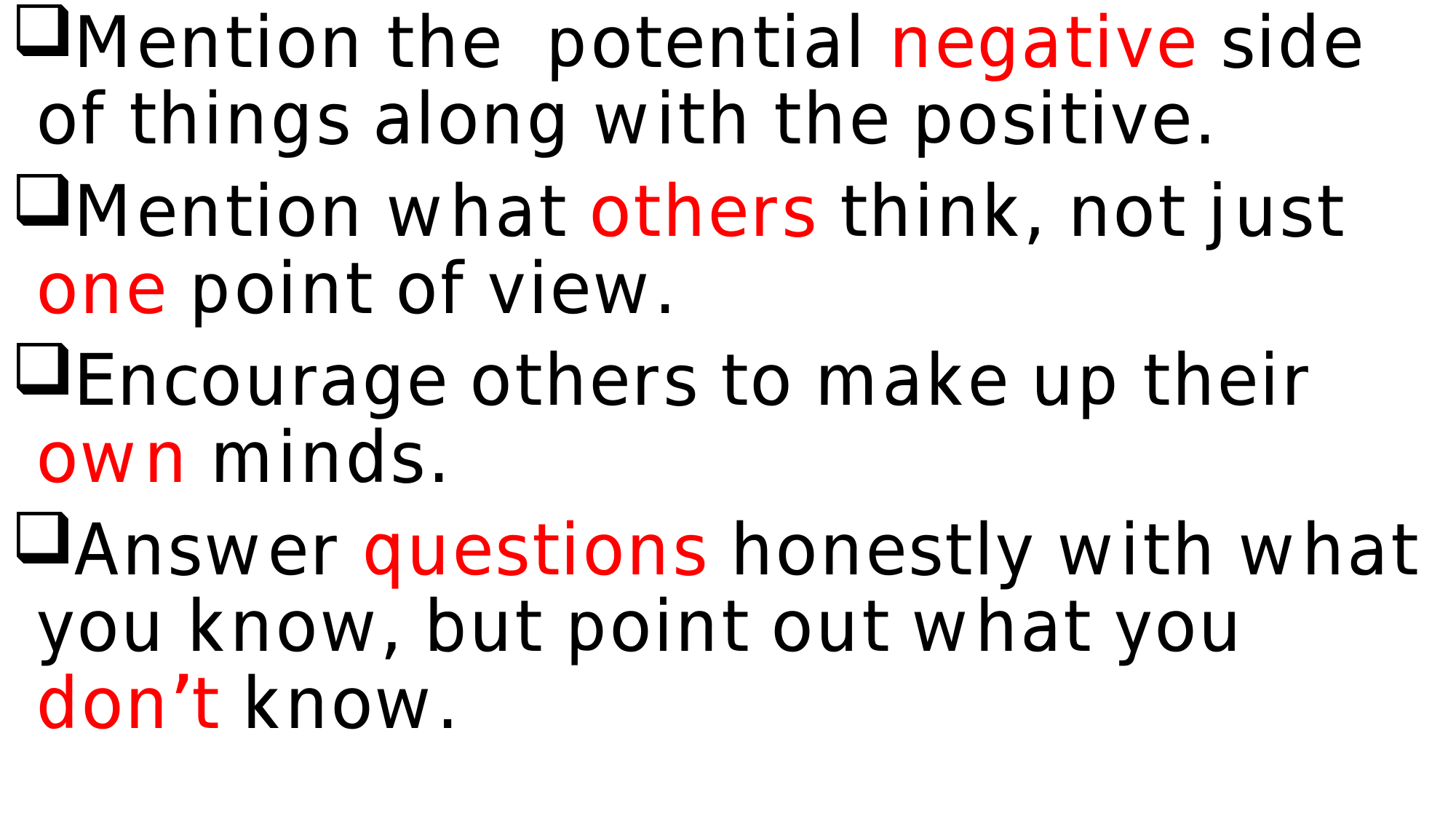

Mention the  potential negative side of things along with the positive.
Mention what others think, not just one point of view.
Encourage others to make up their own minds.
Answer questions honestly with what you know, but point out what you don’t know.